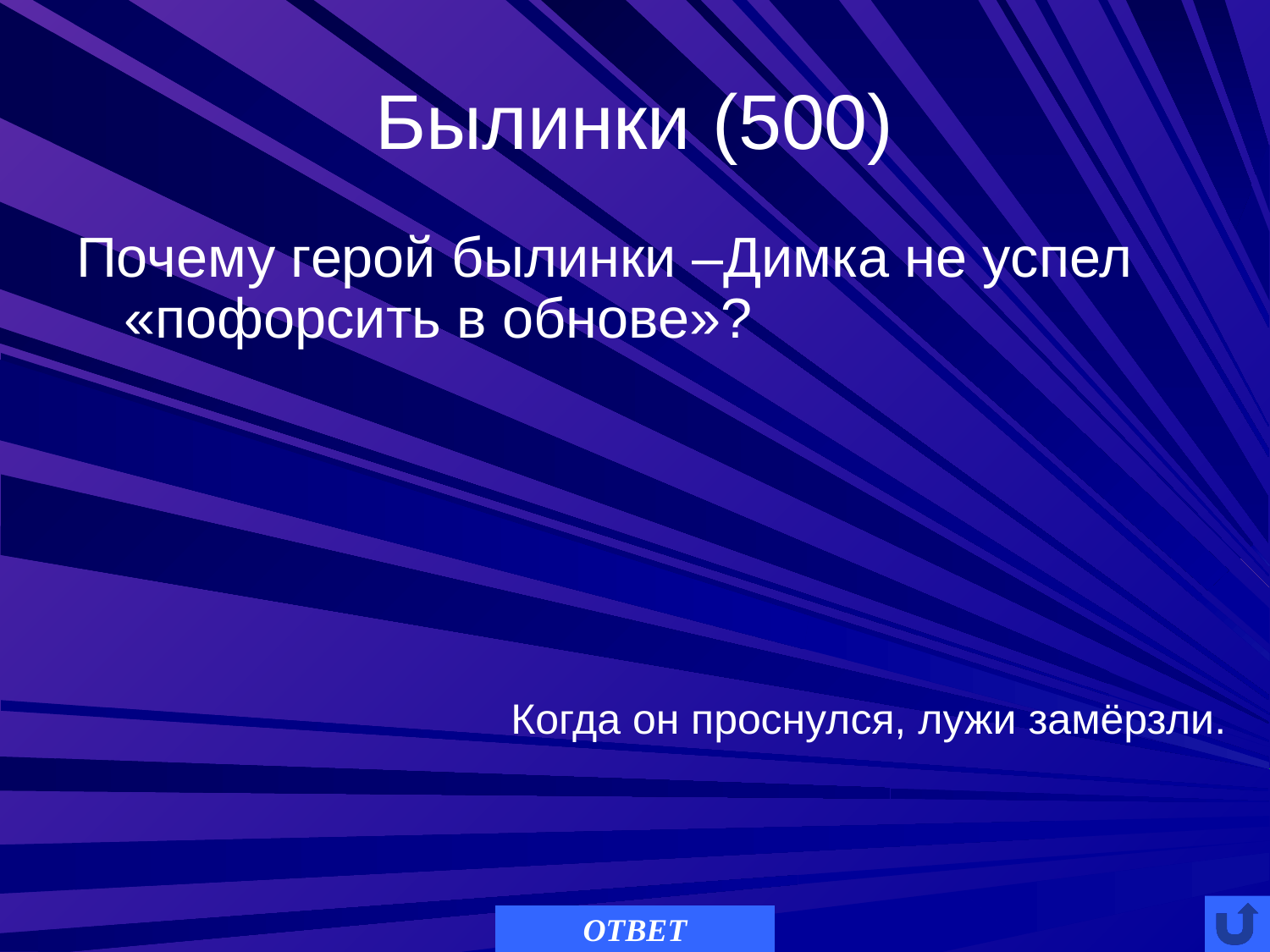

# Былинки (500)
Почему герой былинки –Димка не успел «пофорсить в обнове»?

Когда он проснулся, лужи замёрзли.

ОТВЕТ